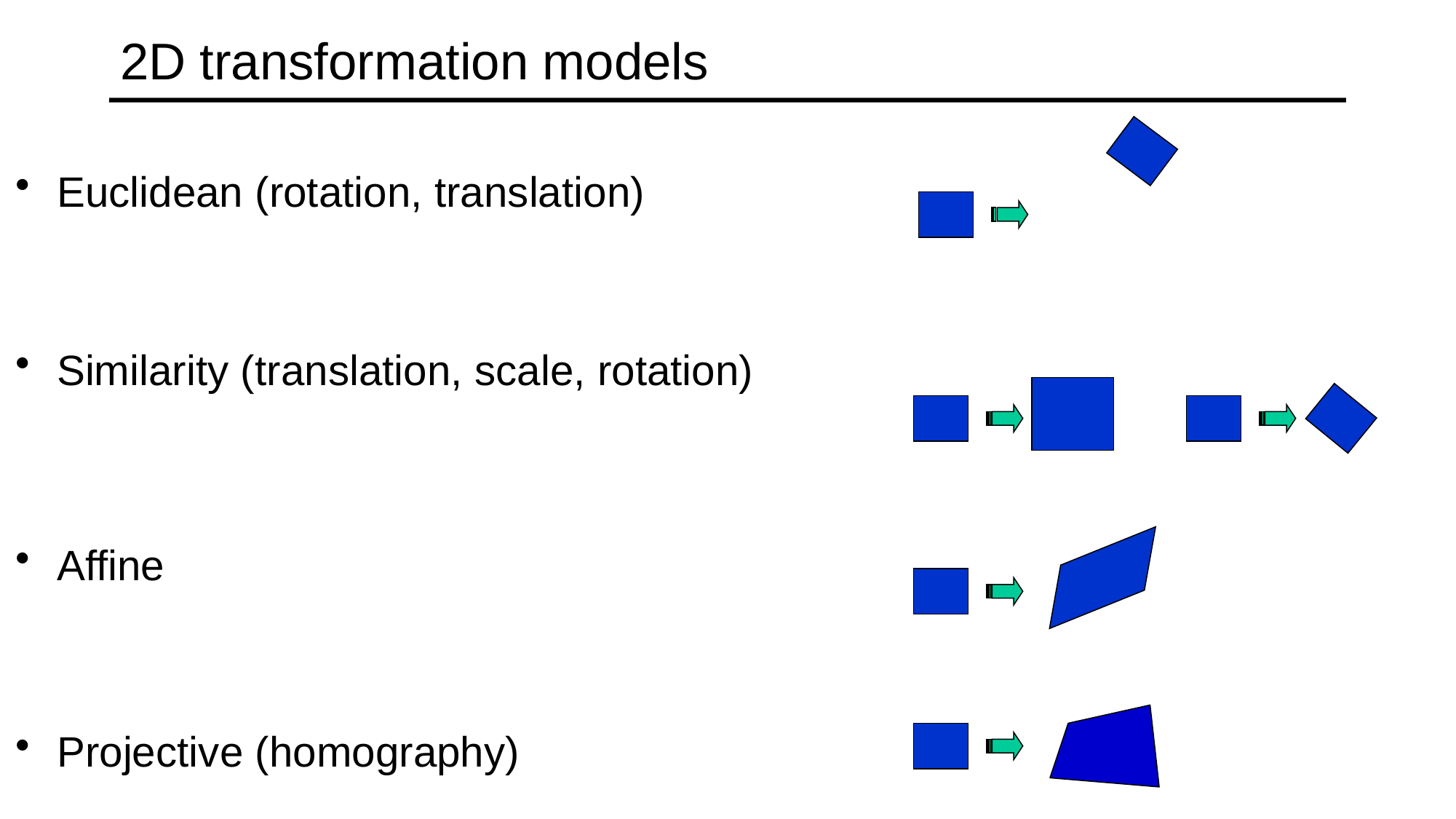

# 2D transformation models

Euclidean (rotation, translation)

Similarity (translation, scale, rotation)

Affine

Projective (homography)